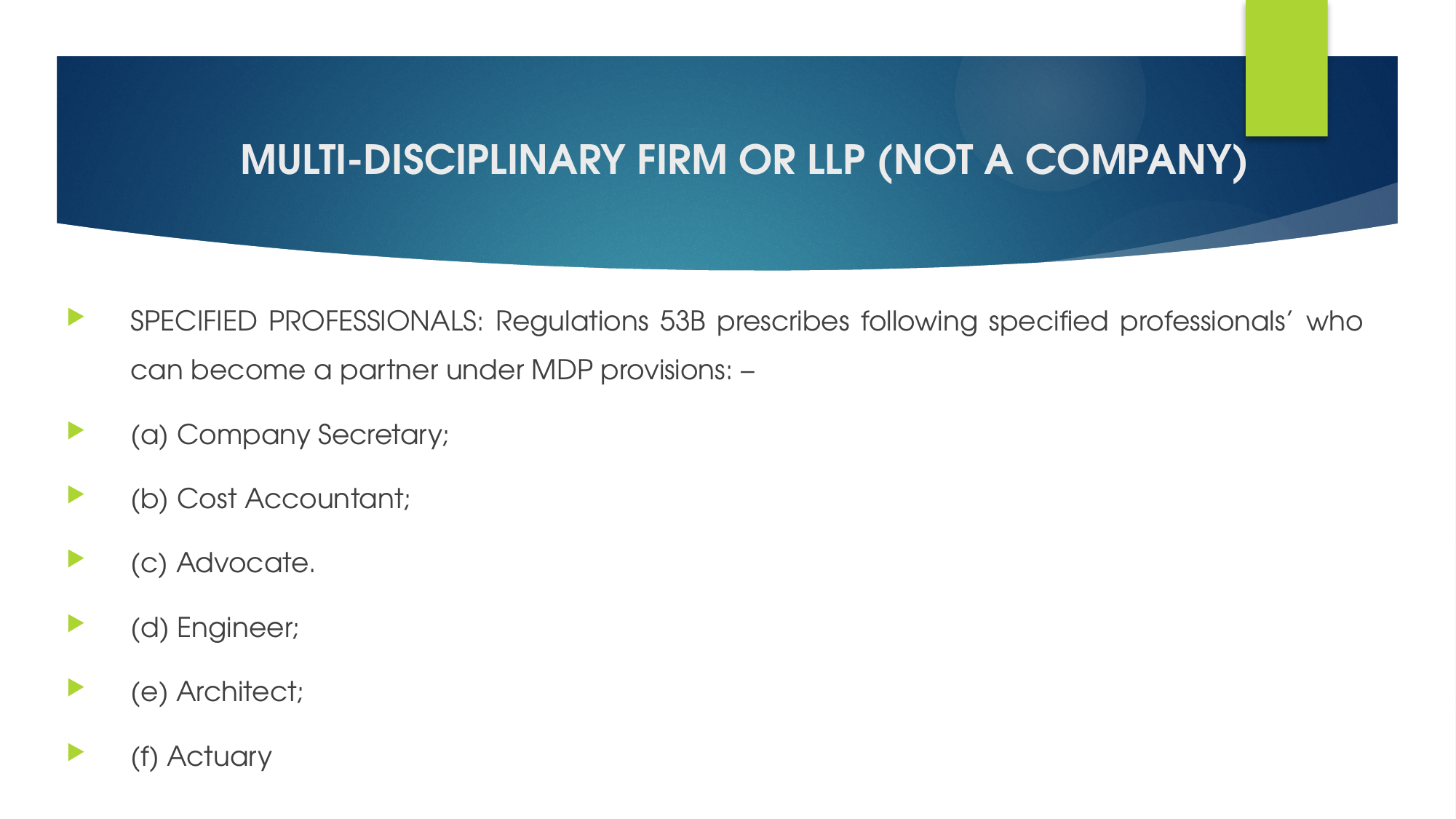

# MULTI-DISCIPLINARY FIRM OR LLP (NOT A COMPANY)
SPECIFIED PROFESSIONALS: Regulations 53B prescribes following specified professionals’ who can become a partner under MDP provisions: –
(a) Company Secretary;
(b) Cost Accountant;
(c) Advocate.
(d) Engineer;
(e) Architect;
(f) Actuary